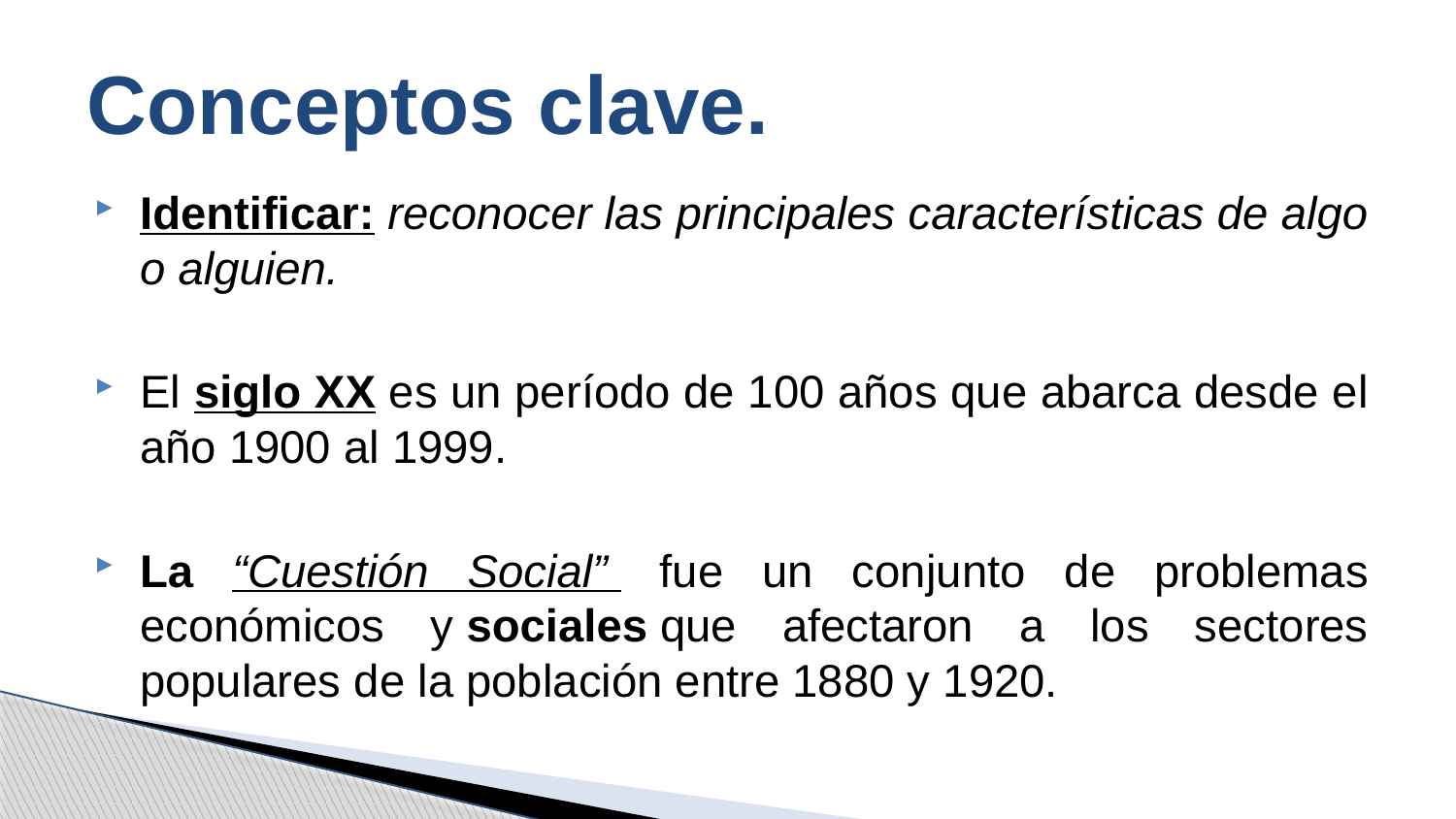

# Conceptos clave.
Identificar: reconocer las principales características de algo o alguien.

El siglo XX es un período de 100 años que abarca desde el año 1900 al 1999.

La “Cuestión Social”  fue un conjunto de problemas económicos y sociales que afectaron a los sectores populares de la población entre 1880 y 1920.